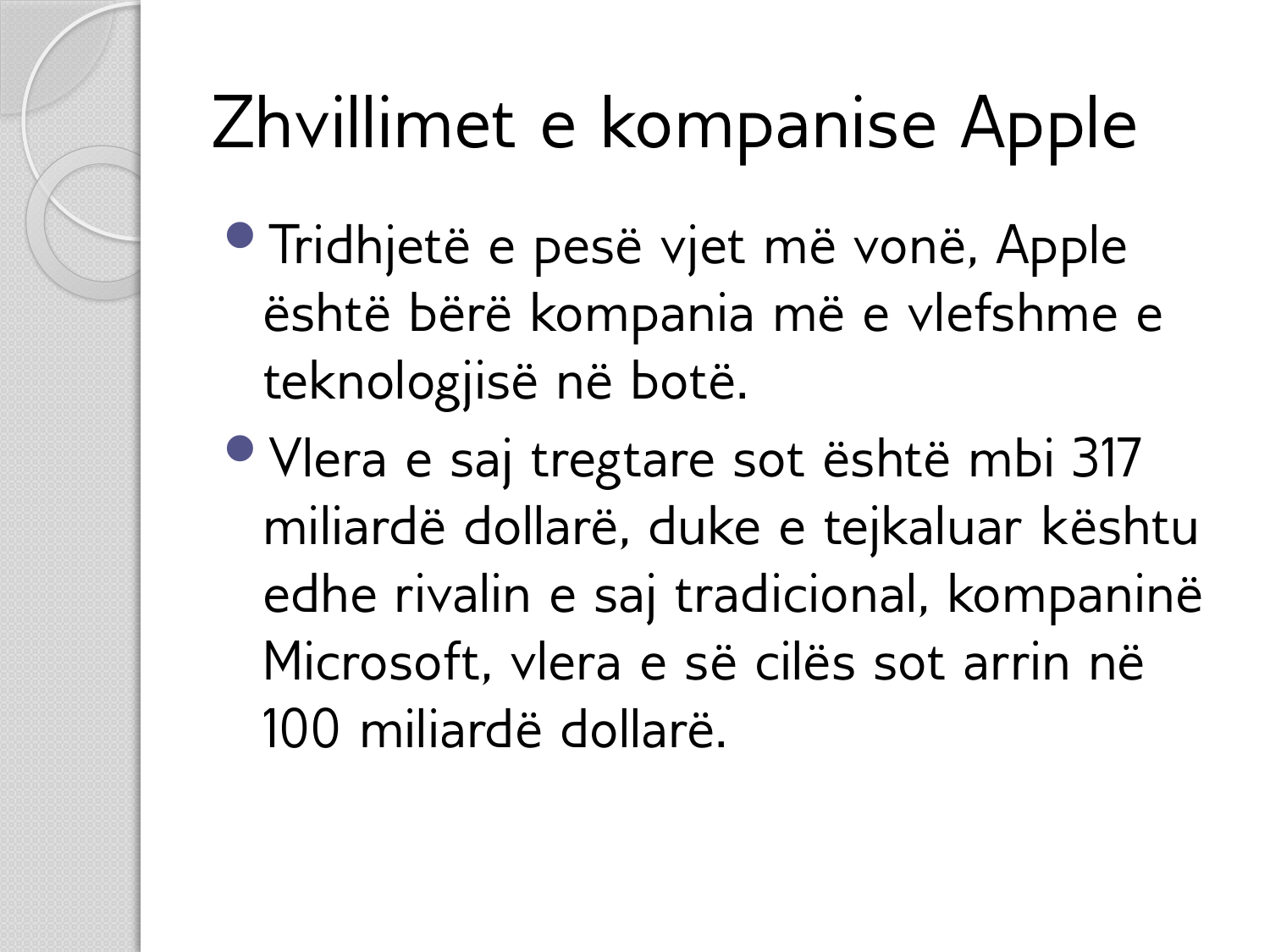

# Zhvillimet e kompanise Apple
Tridhjetë e pesë vjet më vonë, Apple është bërë kompania më e vlefshme e teknologjisë në botë.
Vlera e saj tregtare sot është mbi 317 miliardë dollarë, duke e tejkaluar kështu edhe rivalin e saj tradicional, kompaninë Microsoft, vlera e së cilës sot arrin në 100 miliardë dollarë.